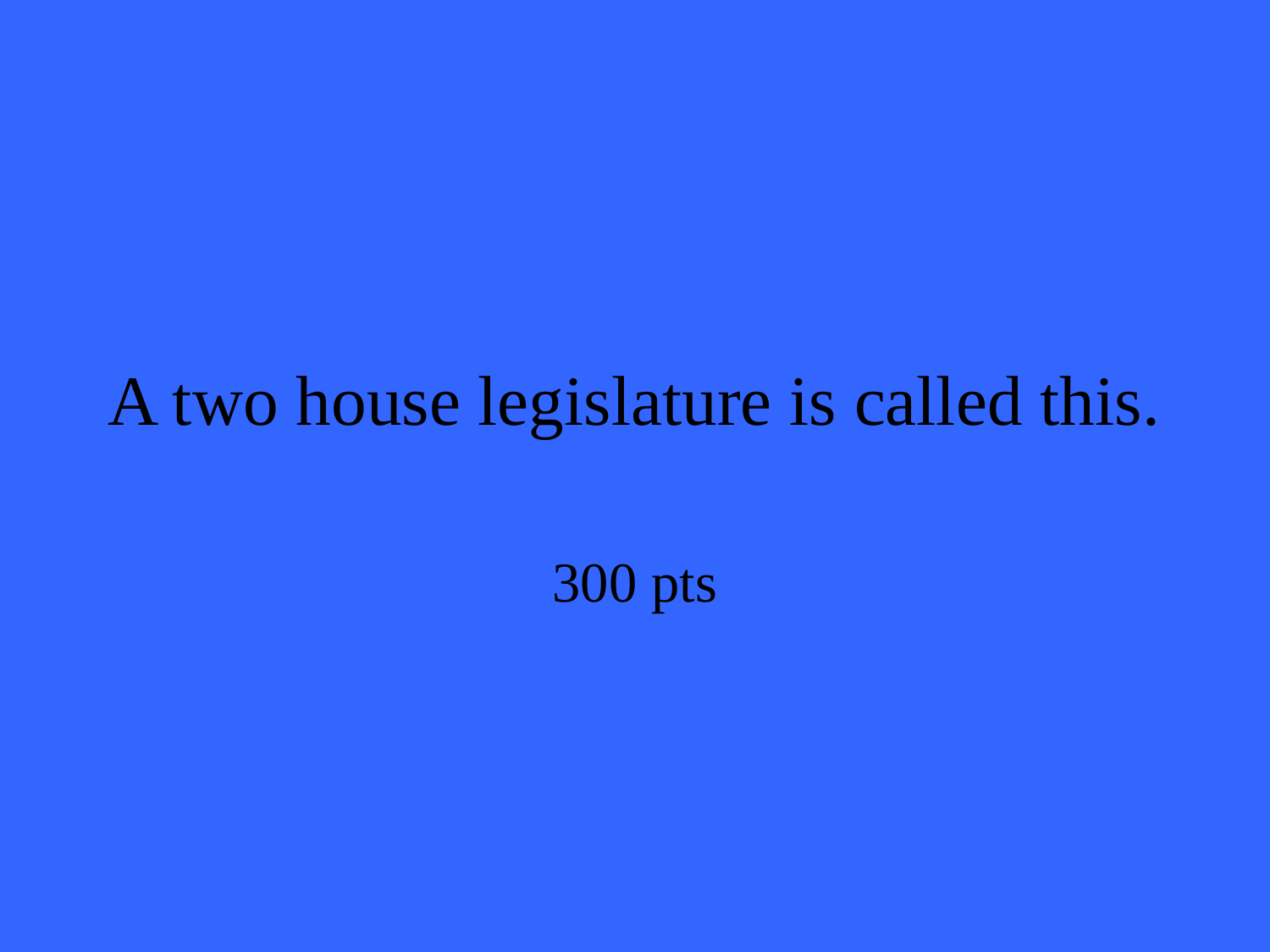

# A two house legislature is called this.
300 pts